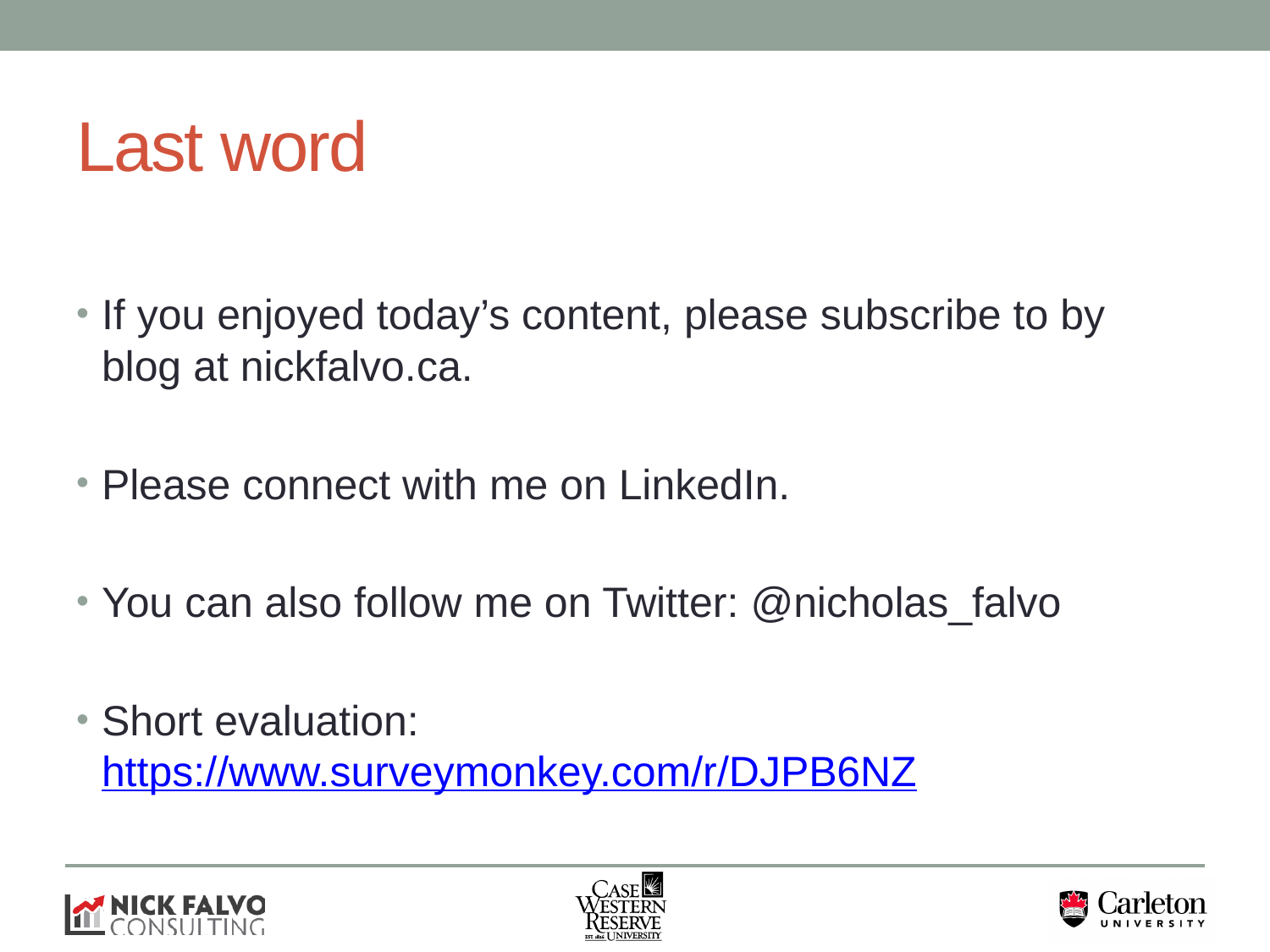

# Last word

If you enjoyed today’s content, please subscribe to by blog at nickfalvo.ca.

Please connect with me on LinkedIn.

You can also follow me on Twitter: @nicholas_falvo

Short evaluation: https://www.surveymonkey.com/r/DJPB6NZ